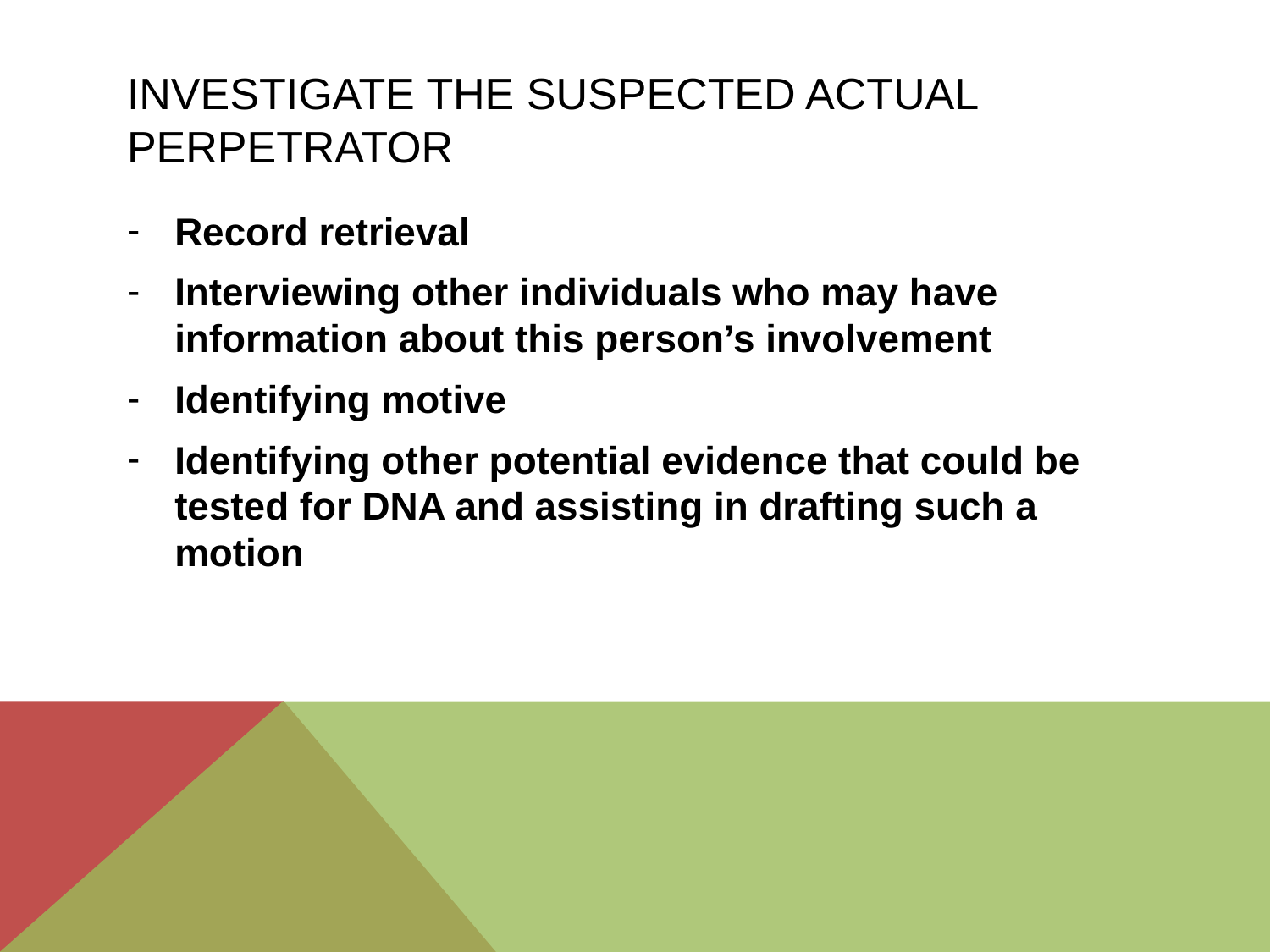

# Investigate the suspected actual perpetrator

Record retrieval
Interviewing other individuals who may have information about this person’s involvement
Identifying motive
Identifying other potential evidence that could be tested for DNA and assisting in drafting such a motion